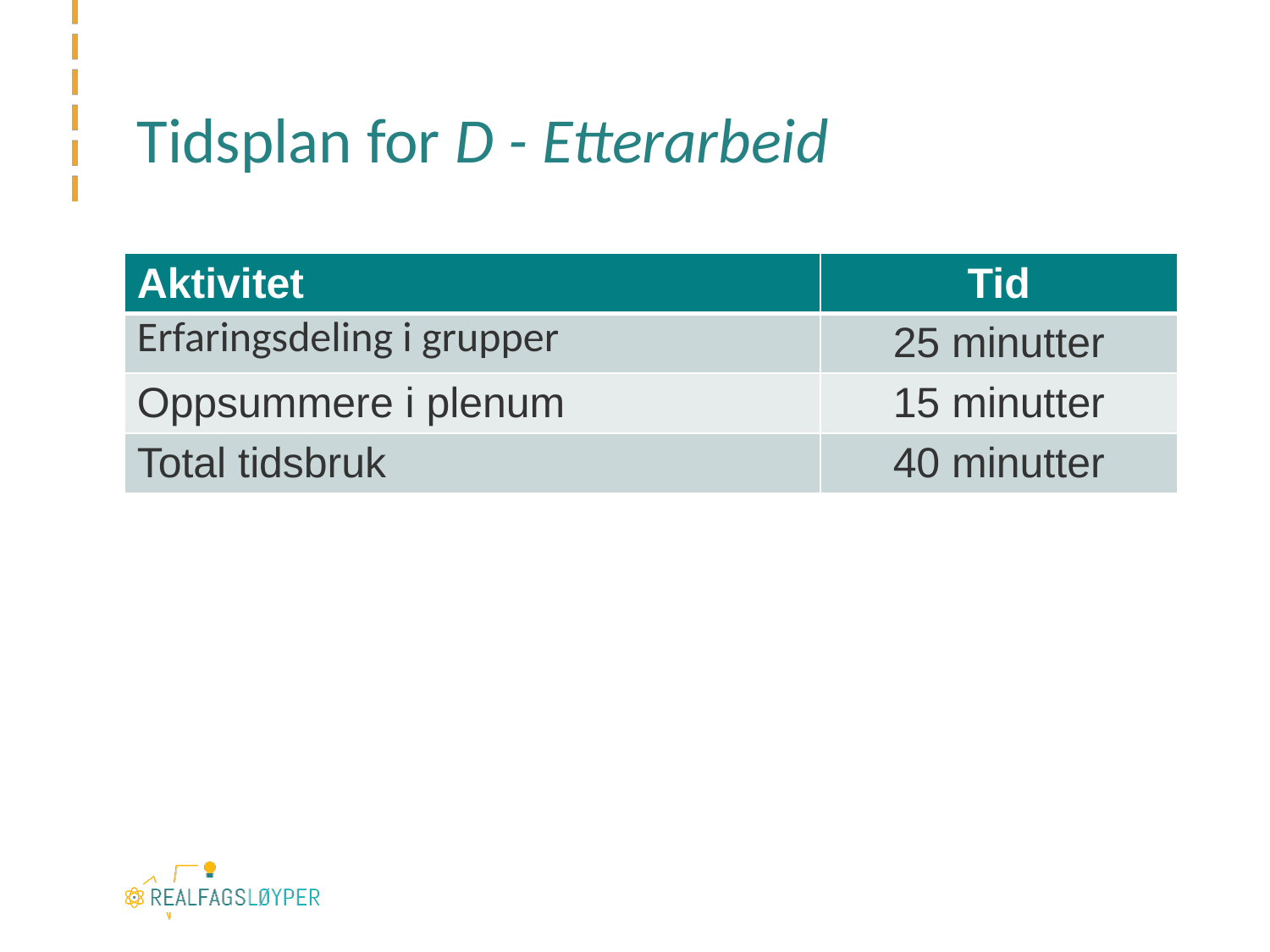

# Tidsplan for D - Etterarbeid
| Aktivitet | Tid |
| --- | --- |
| Erfaringsdeling i grupper | 25 minutter |
| Oppsummere i plenum | 15 minutter |
| Total tidsbruk | 40 minutter |